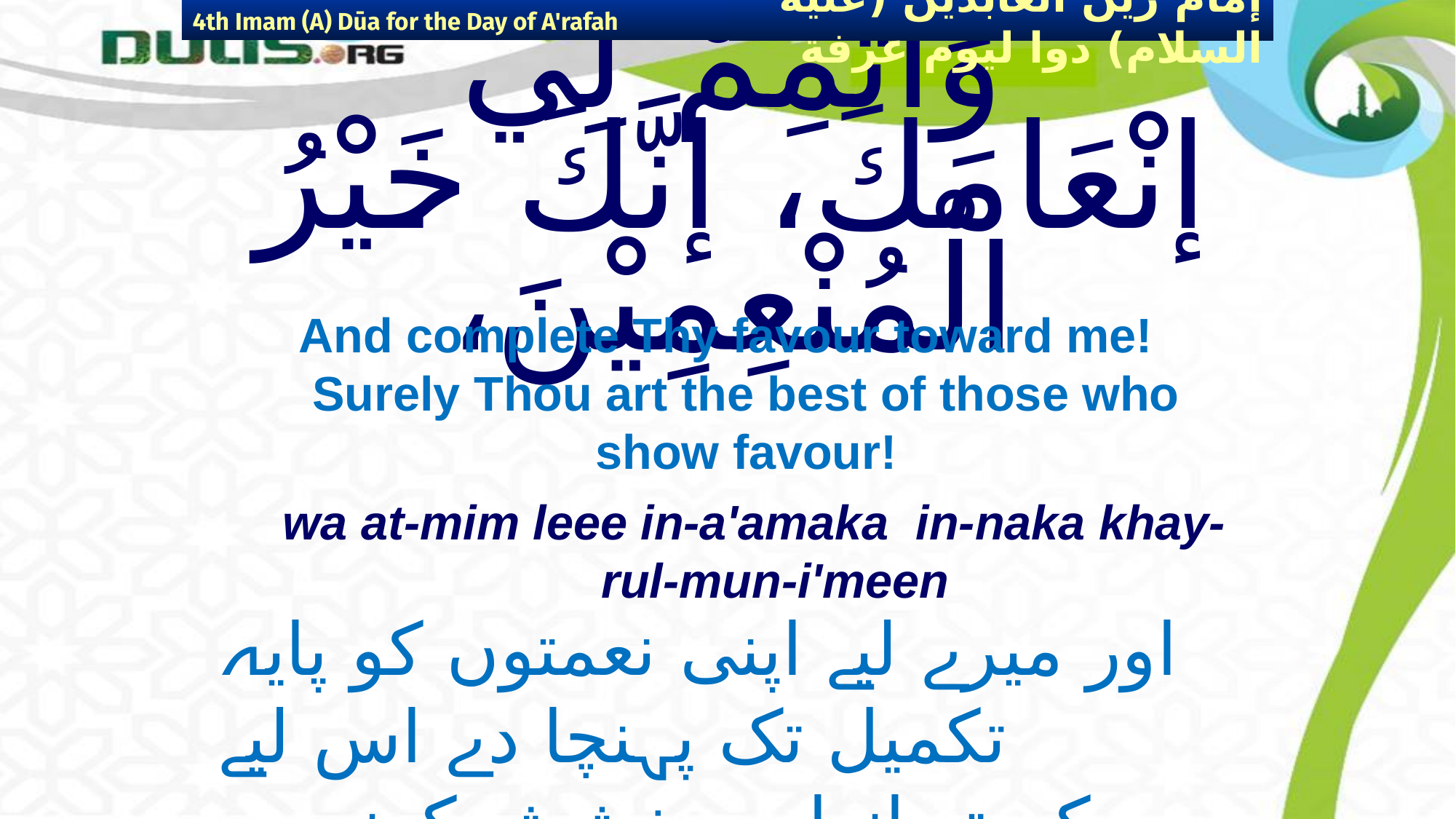

4th Imam (A) Dūa for the Day of A'rafah
إمام زين العابدين (عليه السلام) دوا ليوم عرفة
# وَأَتْمِمْ لِي إنْعَامَكَ، إنَّكَ خَيْرُ الْمُنْعِمِيْنَ،
And complete Thy favour toward me! Surely Thou art the best of those who show favour!
wa at-mim leee in-a'amaka  in-naka khay-rul-mun-i'meen
اور میرے لیے اپنی نعمتوں کو پایہ تکمیل تک پہنچا دے اس لیے
     کہ تو انعام وبخشش کرنے والوں میں سب سے بہتر ہے